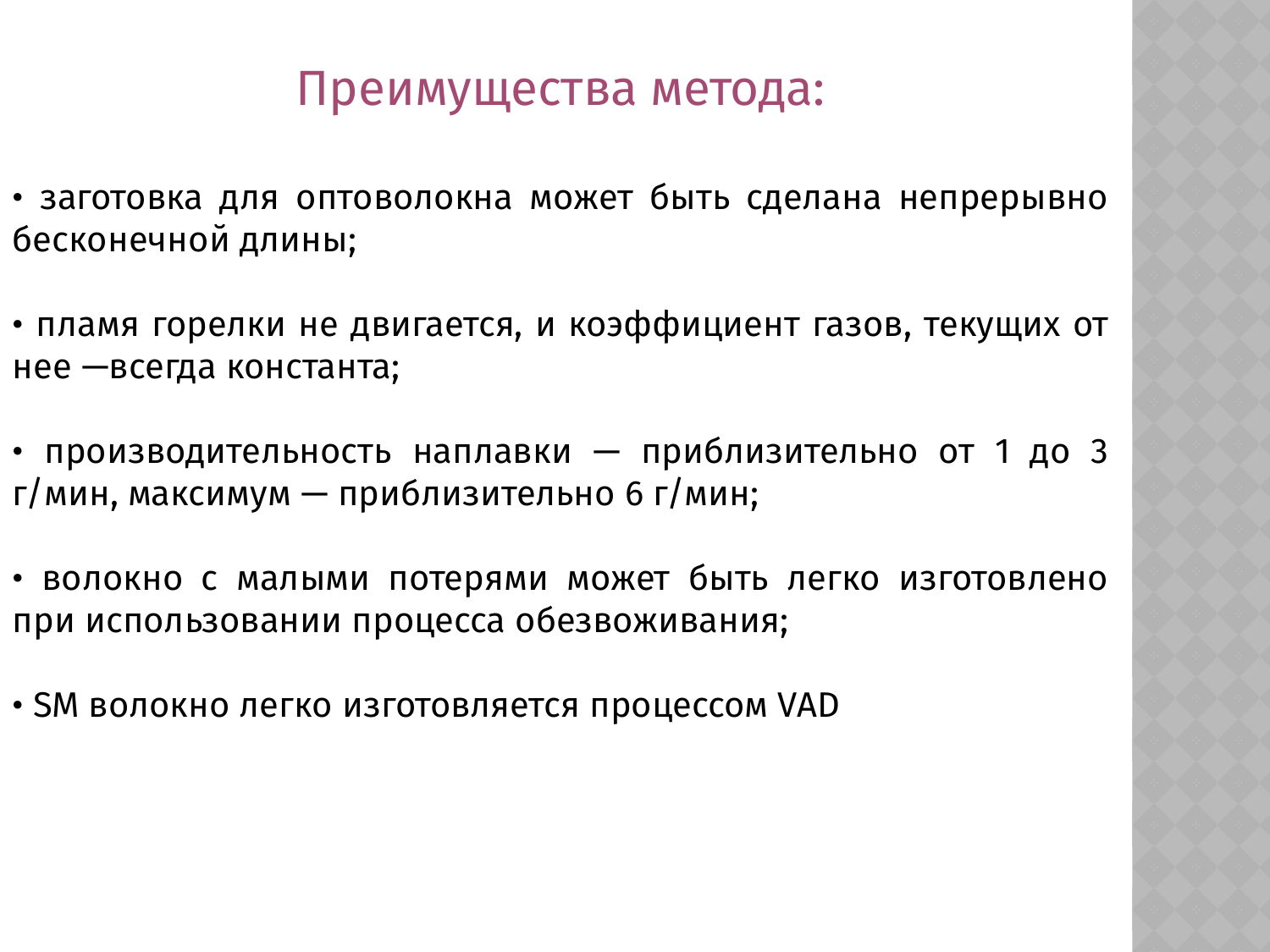

Преимущества метода:

• заготовка для оптоволокна может быть сделана непрерывно бесконечной длины;

• пламя горелки не двигается, и коэффициент газов, текущих от нее —всегда константа;

• производительность наплавки — приблизительно от 1 до 3 г/мин, максимум — приблизительно 6 г/мин;

• волокно с малыми потерями может быть легко изготовлено при использовании процесса обезвоживания;

• SM волокно легко изготовляется процессом VAD